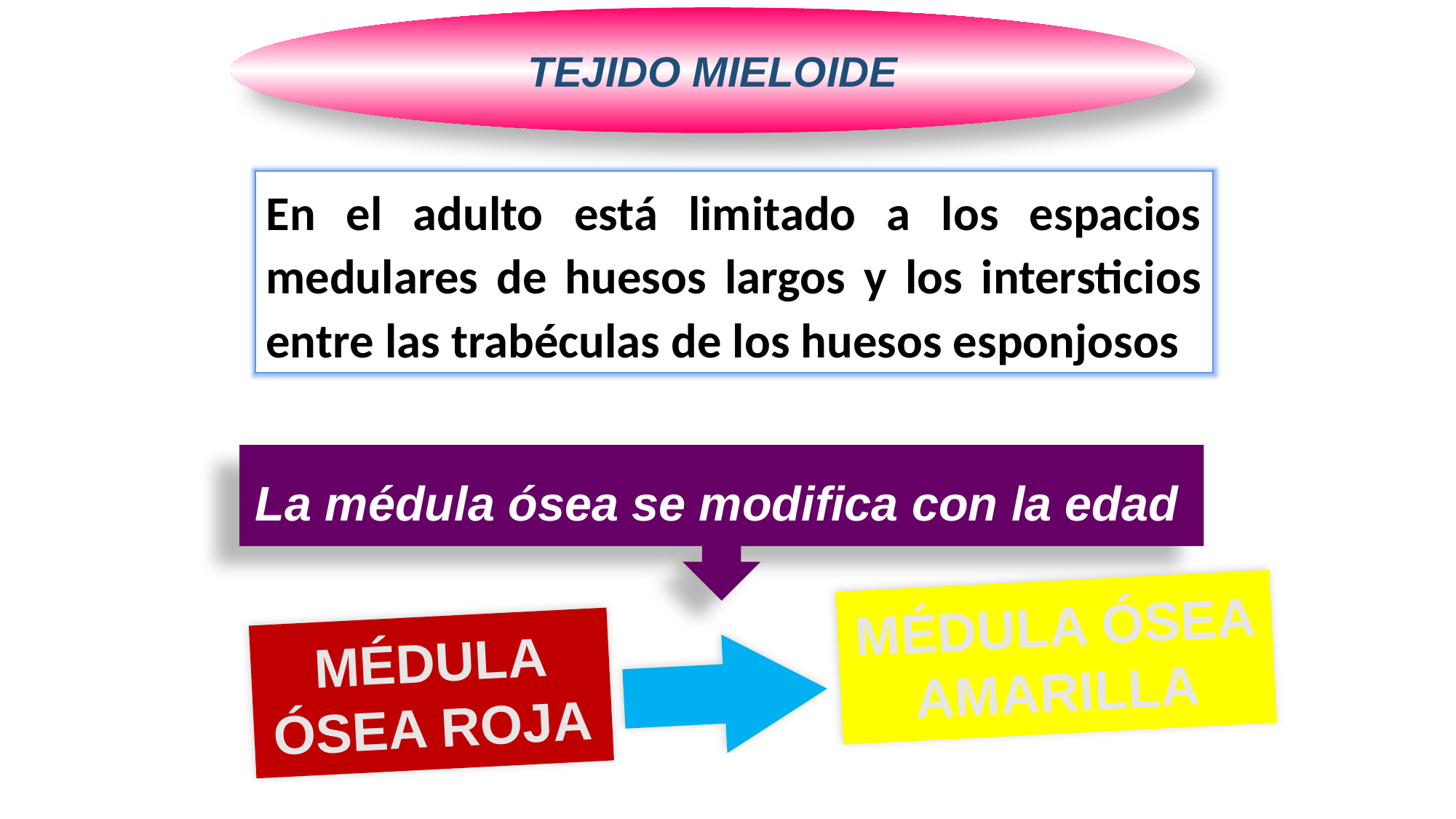

TEJIDO MIELOIDE
En el adulto está limitado a los espacios medulares de huesos largos y los intersticios entre las trabéculas de los huesos esponjosos

La médula ósea se modifica con la edad
MÉDULA ÓSEA AMARILLA
MÉDULA ÓSEA ROJA